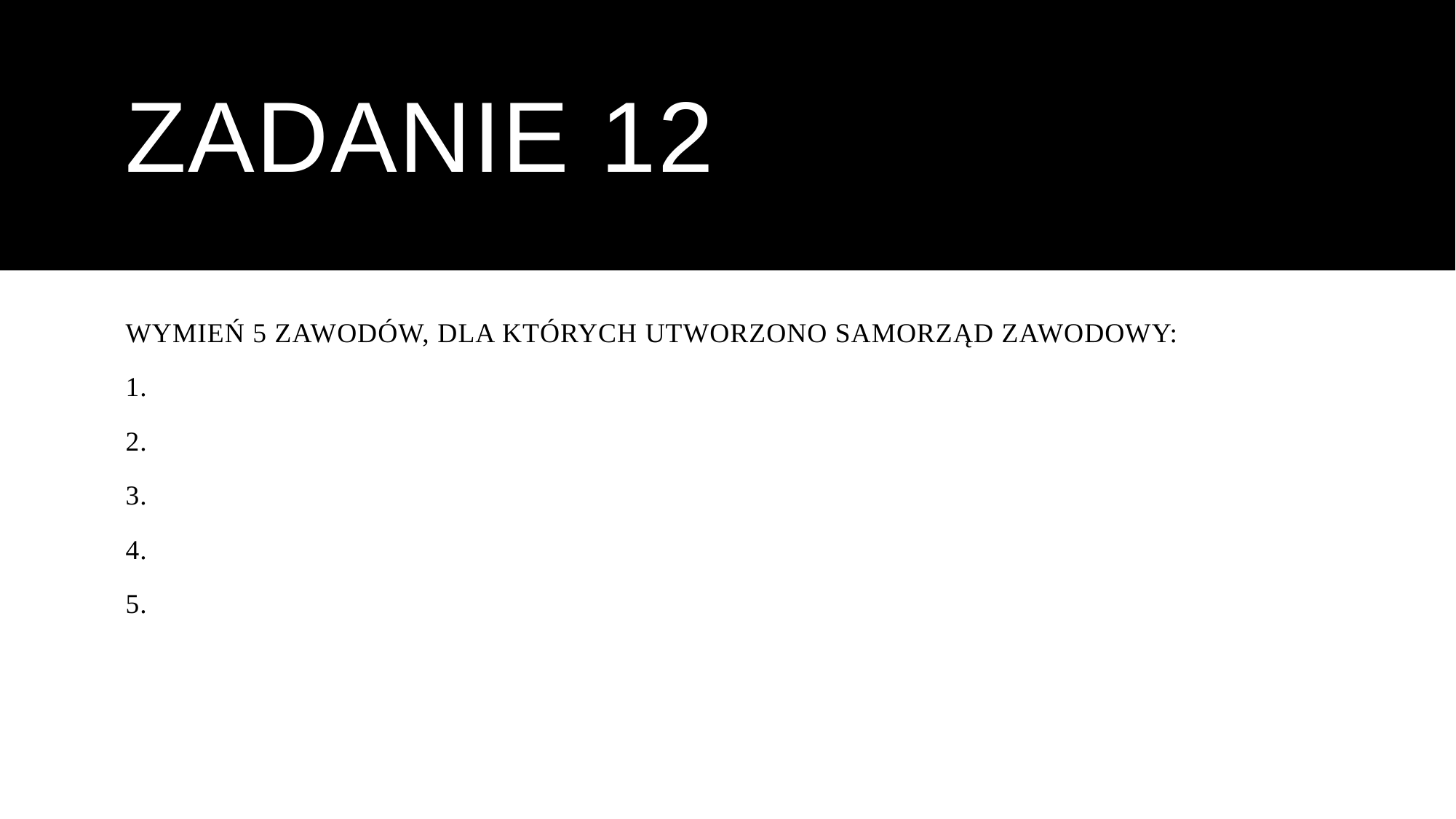

# ZADANIE 12
WYMIEŃ 5 ZAWODÓW, DLA KTÓRYCH UTWORZONO SAMORZĄD ZAWODOWY:
1.
2.
3.
4.
5.